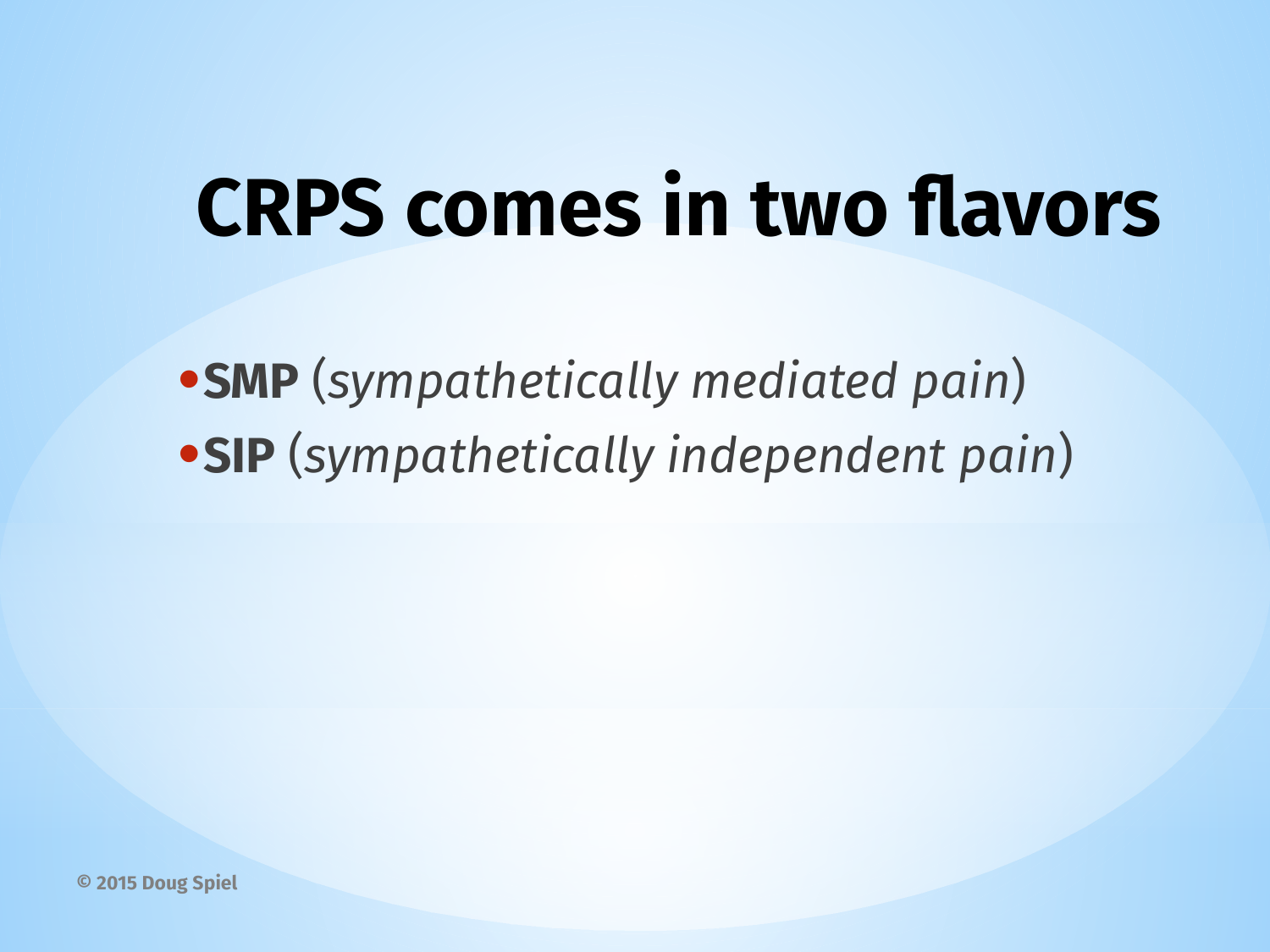

# CRPS comes in two flavors
SMP (sympathetically mediated pain)
SIP (sympathetically independent pain)

© 2015 Doug Spiel